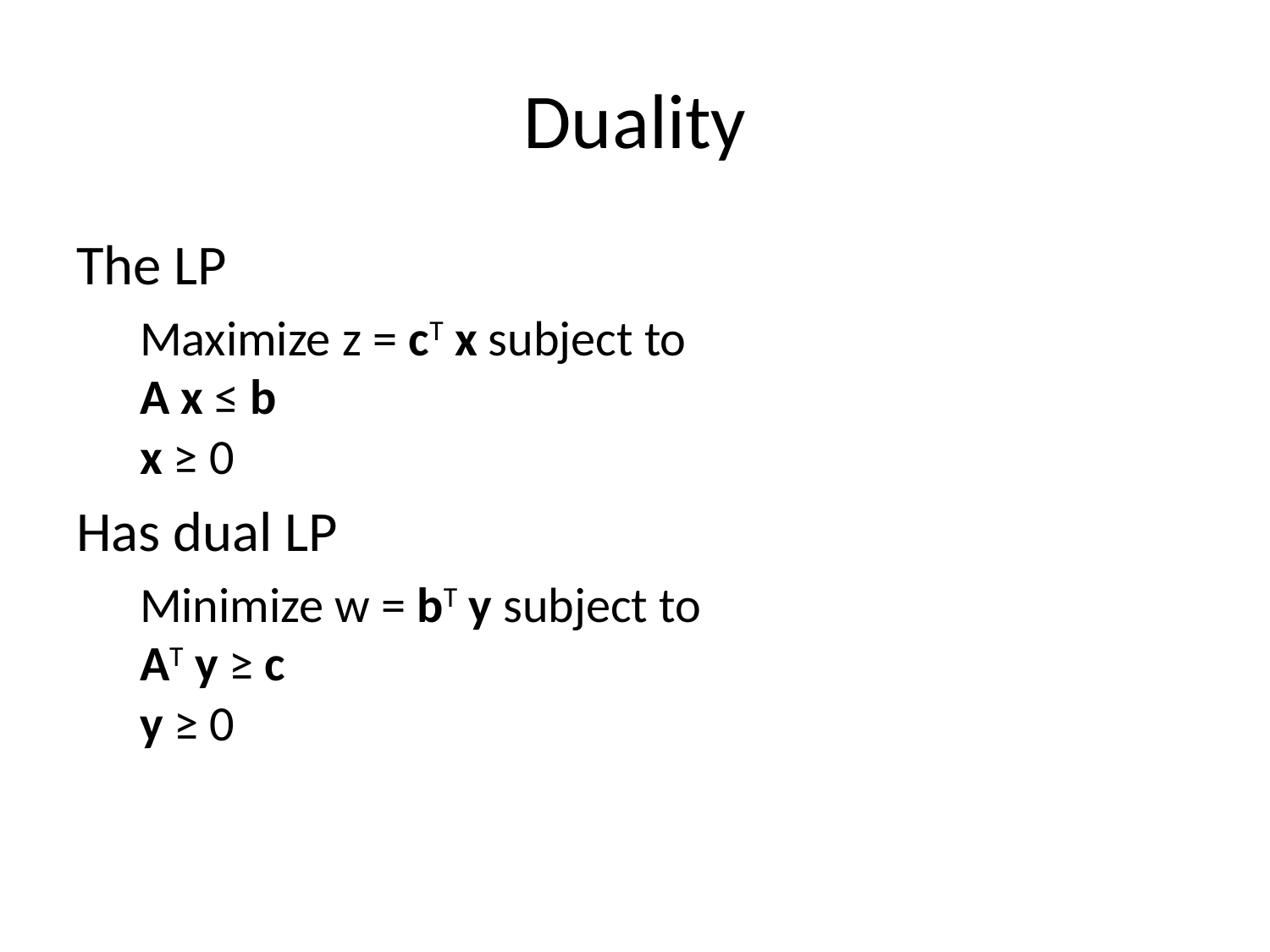

# Duality
The LP
Maximize z = cT x subject to
A x ≤ b
x ≥ 0
Has dual LP
Minimize w = bT y subject to
AT y ≥ c
y ≥ 0